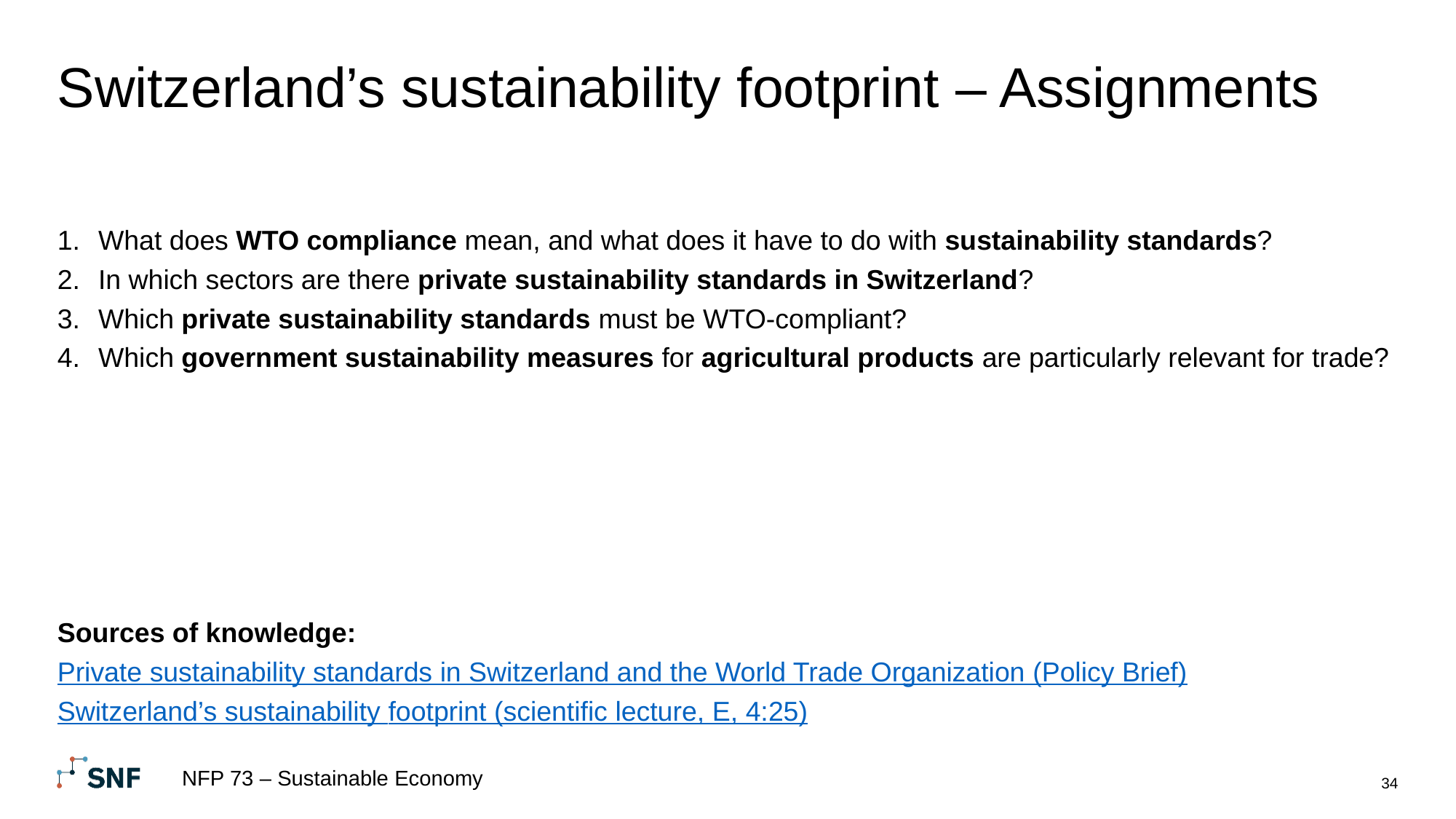

# Switzerland’s sustainability footprint – Assignments
What does WTO compliance mean, and what does it have to do with sustainability standards?
In which sectors are there private sustainability standards in Switzerland?
Which private sustainability standards must be WTO-compliant?
Which government sustainability measures for agricultural products are particularly relevant for trade?

Sources of knowledge:
Private sustainability standards in Switzerland and the World Trade Organization (Policy Brief)
Switzerland’s sustainability footprint (scientific lecture, E, 4:25)
NFP 73 – Sustainable Economy
34